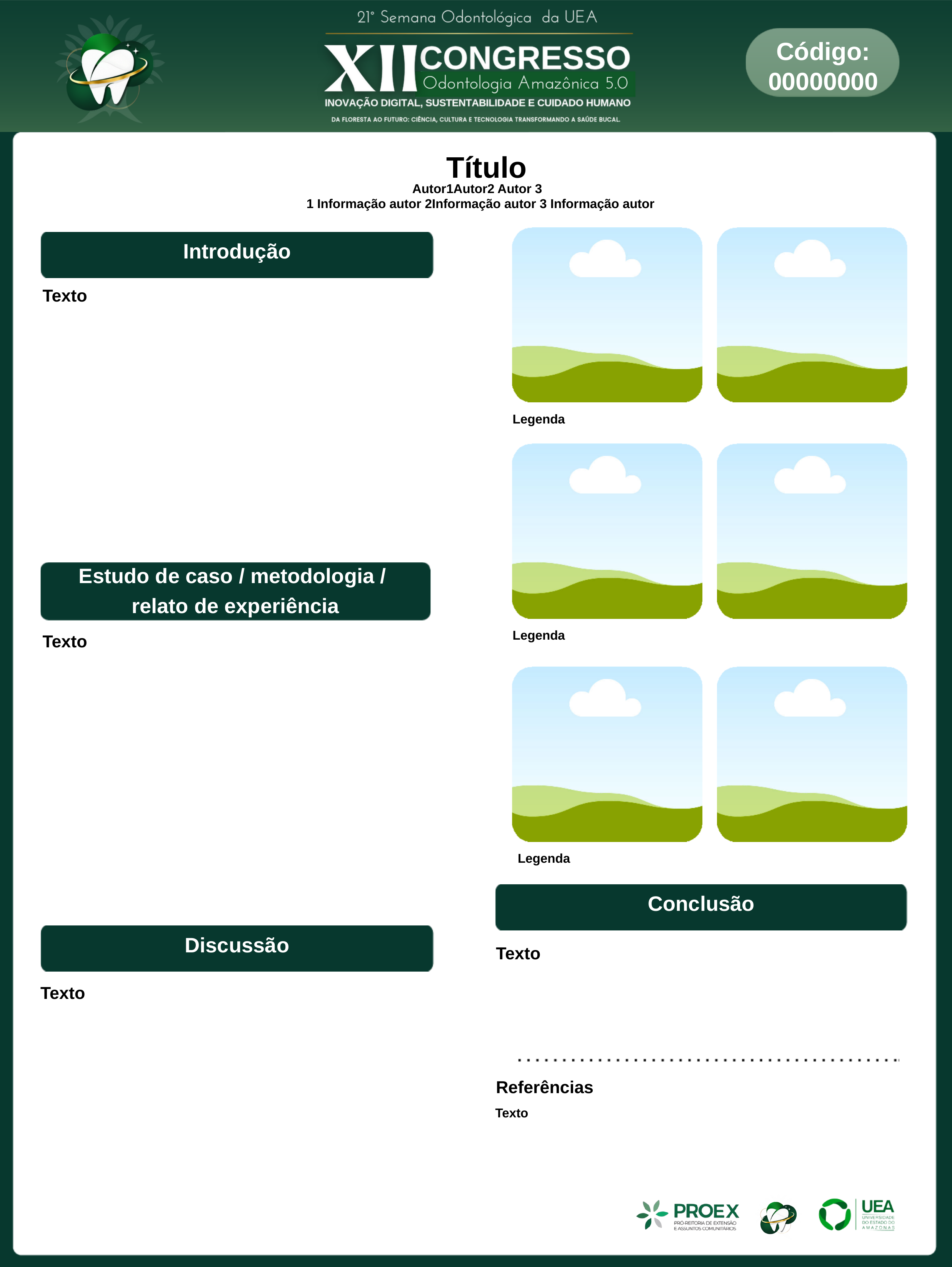

Código: 00000000
Título

Autor1Autor2 Autor 3
1 Informação autor 2Informação autor 3 Informação autor

Introdução
Texto
Legenda

Estudo de caso / metodologia /

relato de experiência
Legenda
Texto

Legenda

Conclusão

Discussão
Texto
Texto

Referências
Texto